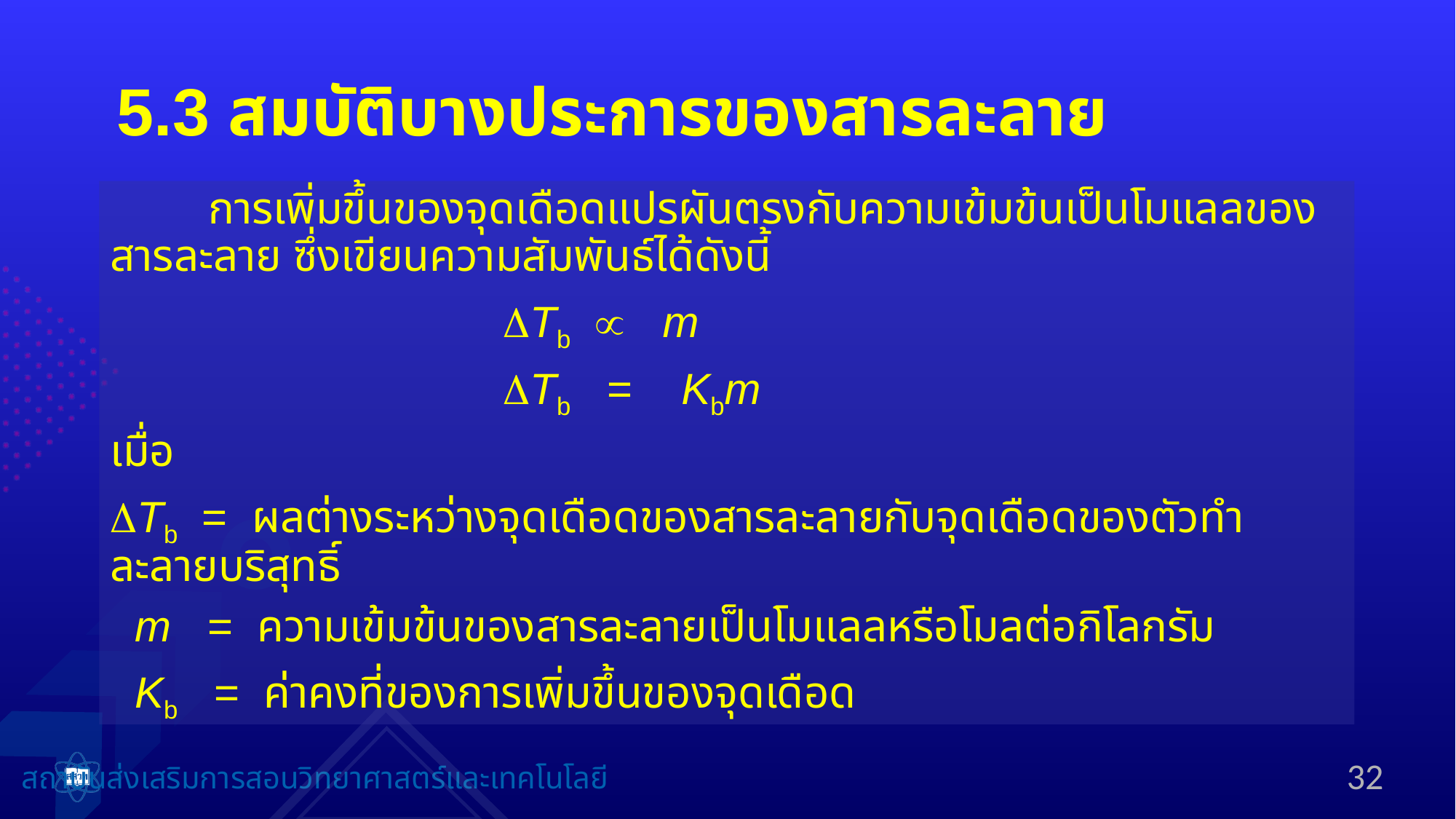

# 5.3 สมบัติบางประการของสารละลาย
	การเพิ่มขึ้นของจุดเดือดแปรผันตรงกับความเข้มข้นเป็นโมแลลของสารละลาย ซึ่งเขียนความสัมพันธ์ได้ดังนี้
				ΔTb  ∝   m
				ΔTb   =    Kbm
เมื่อ
ΔTb  =  ผลต่างระหว่างจุดเดือดของสารละลายกับจุดเดือดของตัวทำละลายบริสุทธิ์
  m   =  ความเข้มข้นของสารละลายเป็นโมแลลหรือโมลต่อกิโลกรัม
  Kb   =  ค่าคงที่ของการเพิ่มขึ้นของจุดเดือด

32